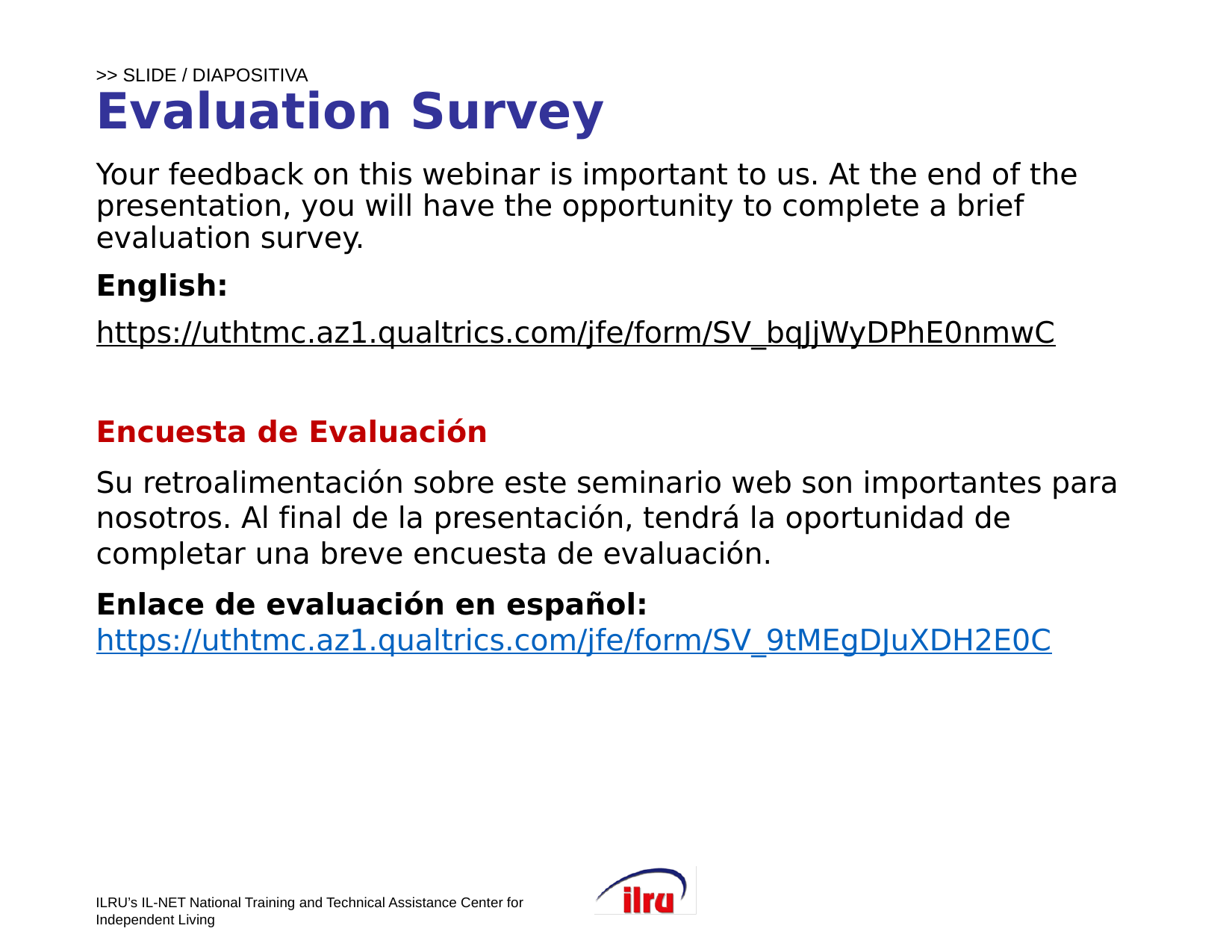

# >> SLIDE / DIAPOSITIVA 5 Evaluation Survey
Your feedback on this webinar is important to us. At the end of the presentation, you will have the opportunity to complete a brief evaluation survey.
English:
https://uthtmc.az1.qualtrics.com/jfe/form/SV_bqJjWyDPhE0nmwC

Encuesta de Evaluación
Su retroalimentación sobre este seminario web son importantes para nosotros. Al final de la presentación, tendrá la oportunidad de completar una breve encuesta de evaluación.
Enlace de evaluación en español: https://uthtmc.az1.qualtrics.com/jfe/form/SV_9tMEgDJuXDH2E0C